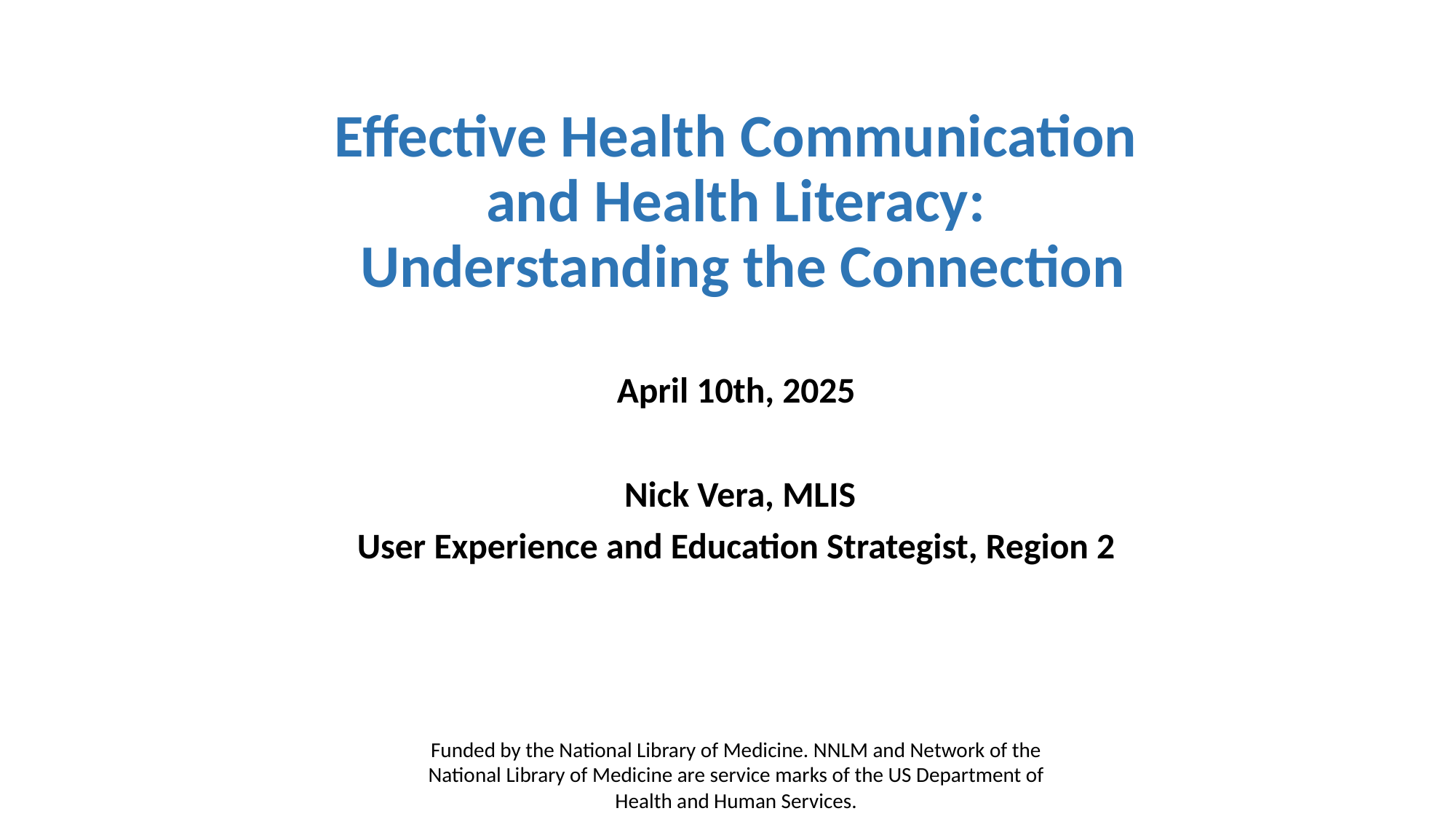

# Effective Health Communication and Health Literacy: Understanding the Connection

April 10th, 2025

Nick Vera, MLIS
User Experience and Education Strategist, Region 2

Funded by the National Library of Medicine. NNLM and Network of the National Library of Medicine are service marks of the US Department of Health and Human Services.